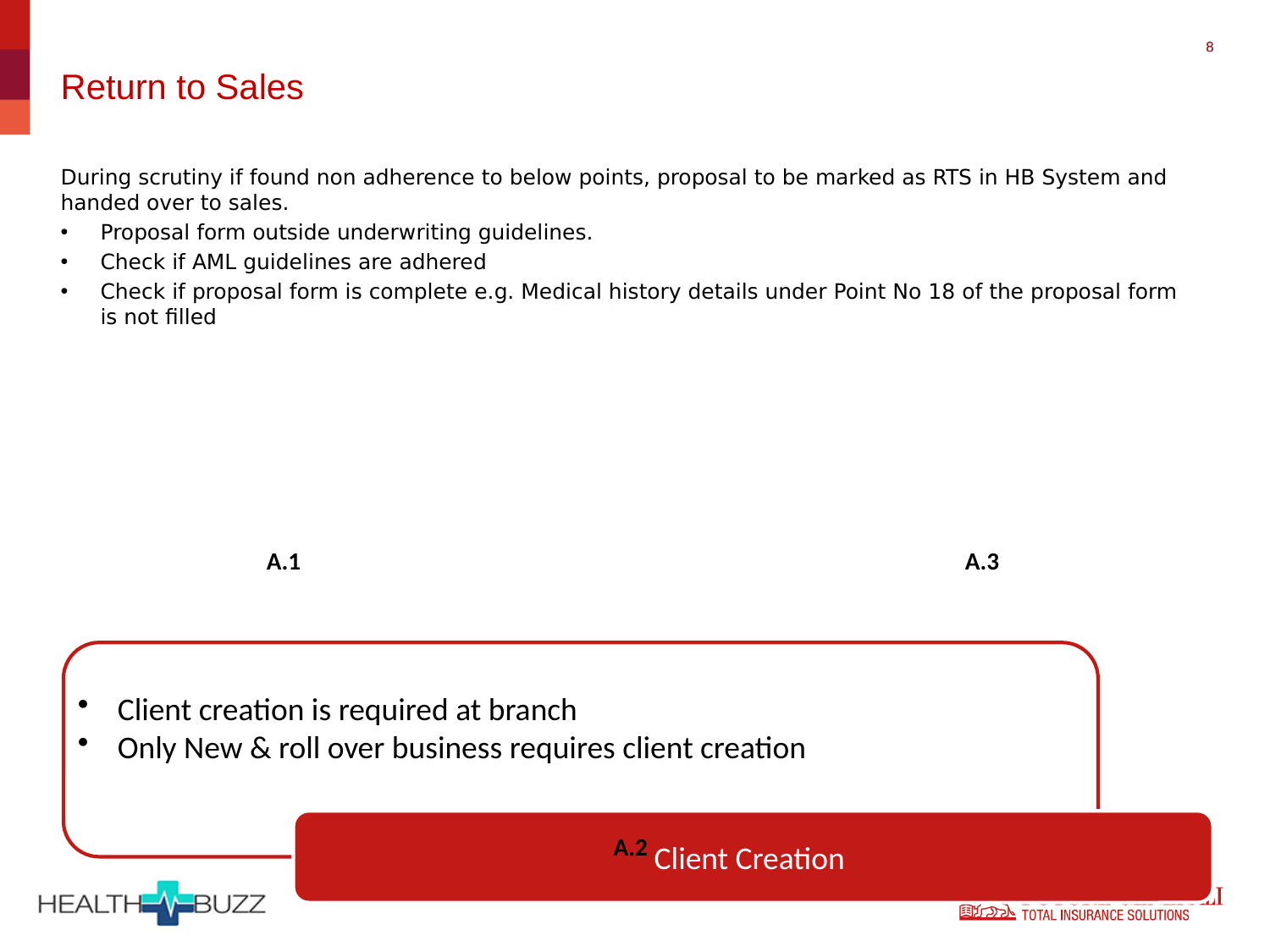

8
# Return to Sales
During scrutiny if found non adherence to below points, proposal to be marked as RTS in HB System and handed over to sales.
Proposal form outside underwriting guidelines.
Check if AML guidelines are adhered
Check if proposal form is complete e.g. Medical history details under Point No 18 of the proposal form is not filled

Client Creation
Client creation is required at branch
Only New & roll over business requires client creation
A.3
A.1
A.2